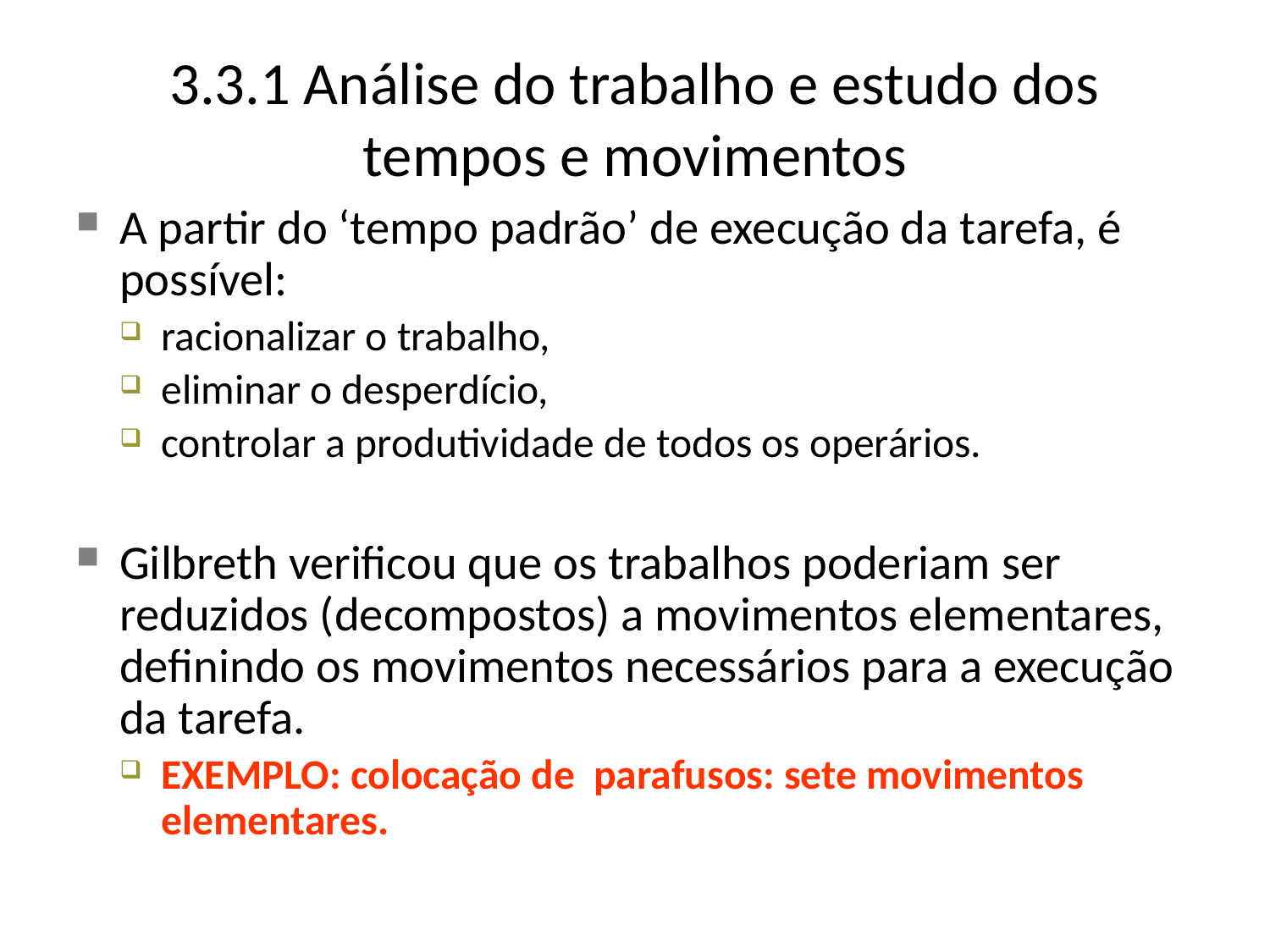

3.3.1 Análise do trabalho e estudo dos tempos e movimentos
A partir do ‘tempo padrão’ de execução da tarefa, é possível:
racionalizar o trabalho,
eliminar o desperdício,
controlar a produtividade de todos os operários.

Gilbreth verificou que os trabalhos poderiam ser reduzidos (decompostos) a movimentos elementares, definindo os movimentos necessários para a execução da tarefa.
EXEMPLO: colocação de  parafusos: sete movimentos elementares.